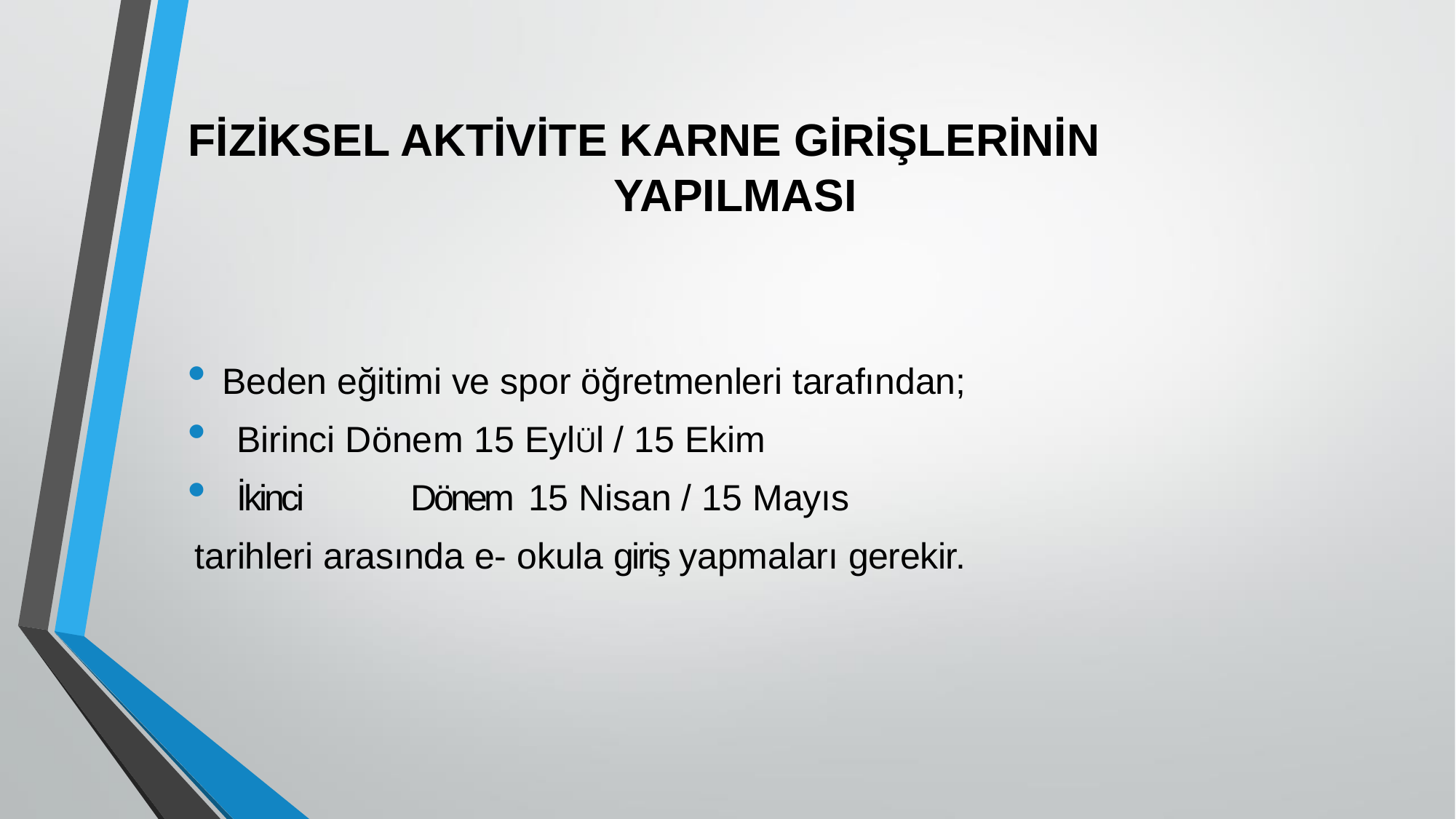

# FİZİKSEL AKTİVİTE KARNE GİRİŞLERİNİN YAPILMASI
Beden eğitimi ve spor öğretmenleri tarafından;
Birinci Dönem 15 EylÜl / 15 Ekim
İkinci	Dönem  15 Nisan / 15 Mayıs
tarihleri arasında e- okula giriş yapmaları gerekir.